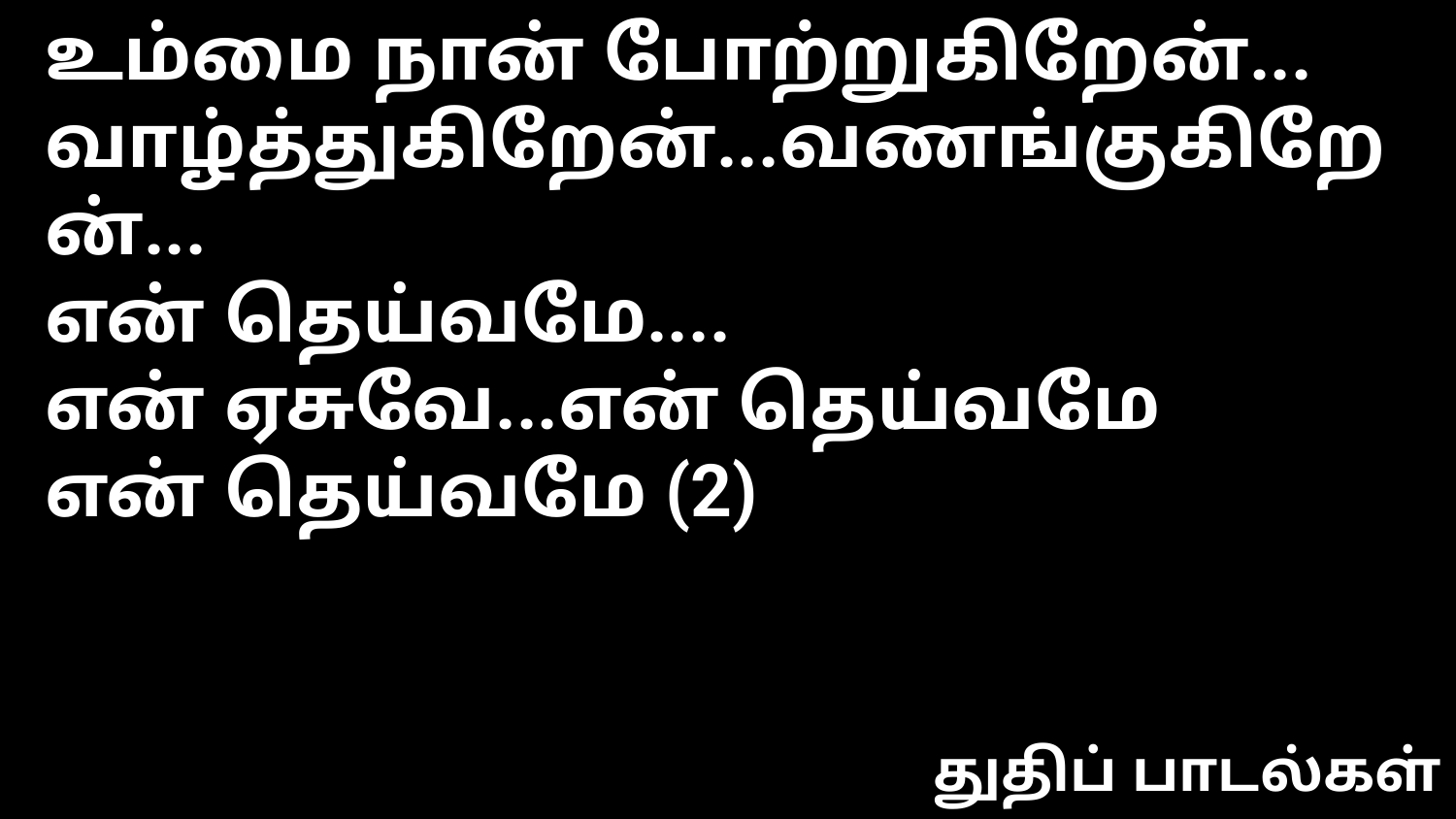

உம்மை நான் போற்றுகிறேன்...
வாழ்த்துகிறேன்...வணங்குகிறேன்...
என் தெய்வமே....
என் ஏசுவே...என் தெய்வமே
என் தெய்வமே (2)

துதிப் பாடல்கள்